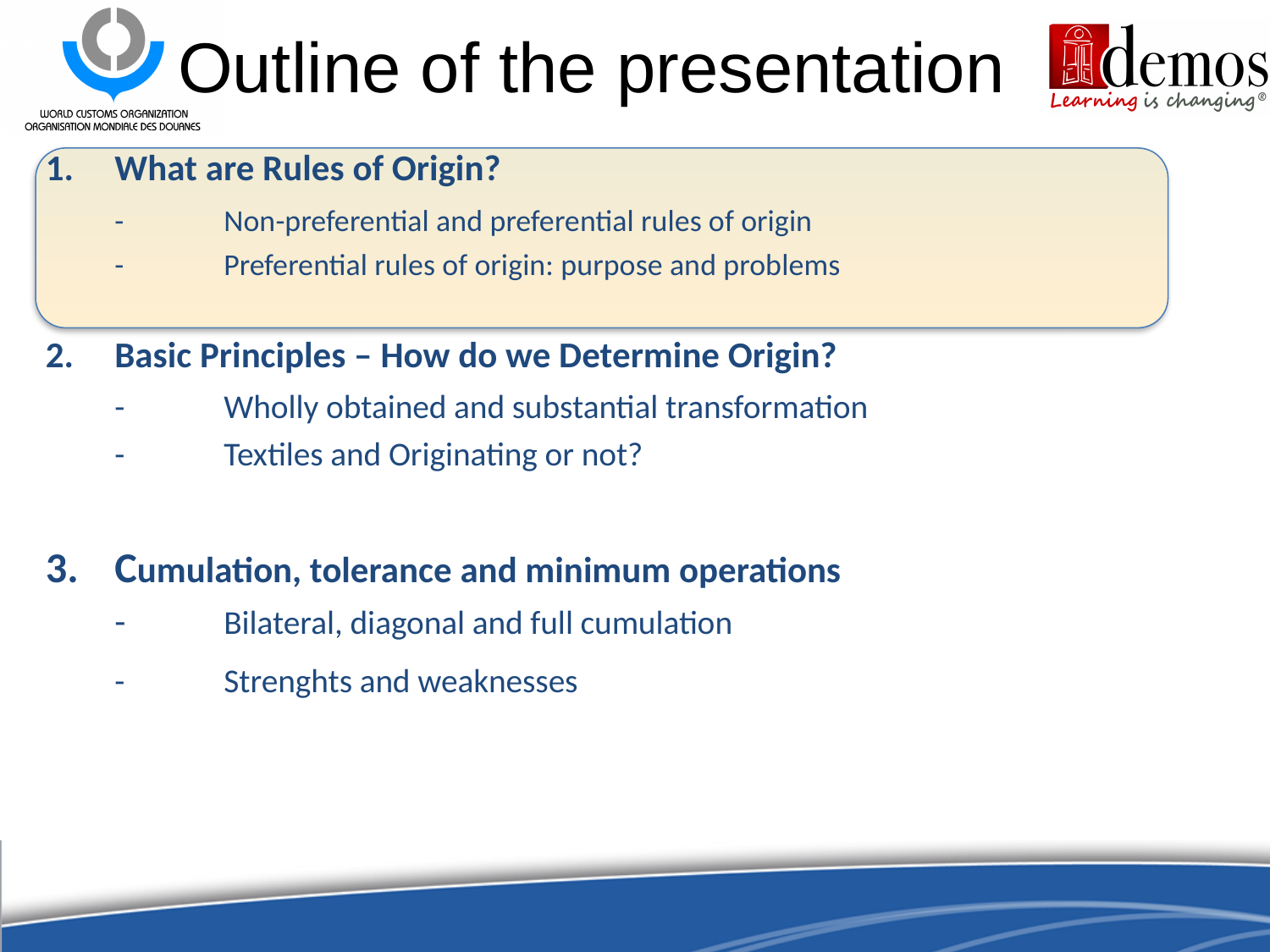

# Outline of the presentation

What are Rules of Origin?
	- 	Non-preferential and preferential rules of origin
	-	Preferential rules of origin: purpose and problems

Basic Principles – How do we Determine Origin?
	- 	Wholly obtained and substantial transformation
	-	Textiles and Originating or not?

Cumulation, tolerance and minimum operations
	-	Bilateral, diagonal and full cumulation
	-	Strenghts and weaknesses